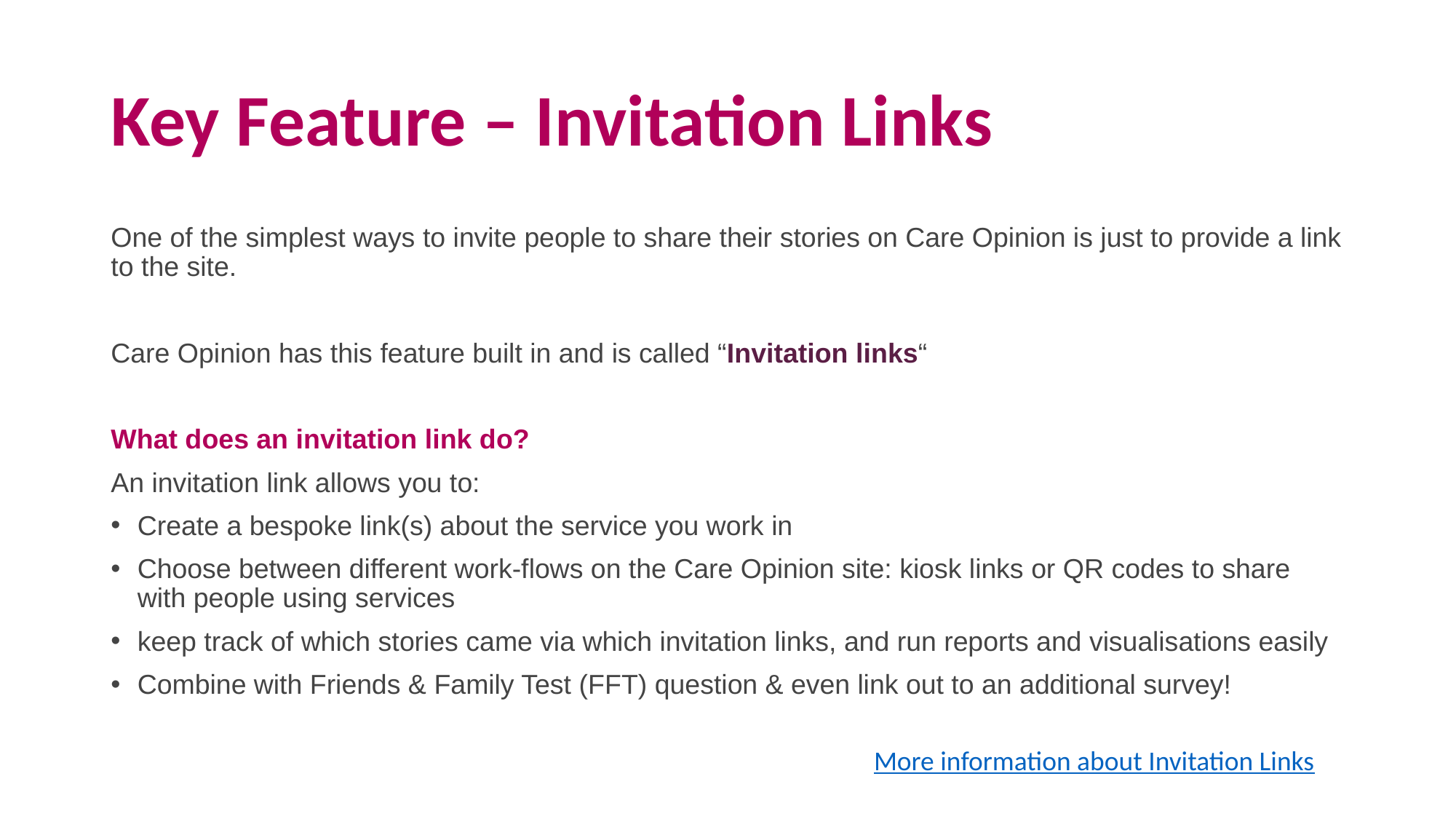

# Key Feature – Invitation Links
One of the simplest ways to invite people to share their stories on Care Opinion is just to provide a link to the site.

Care Opinion has this feature built in and is called “Invitation links“

What does an invitation link do?
An invitation link allows you to:
Create a bespoke link(s) about the service you work in
Choose between different work-flows on the Care Opinion site: kiosk links or QR codes to share with people using services
keep track of which stories came via which invitation links, and run reports and visualisations easily
Combine with Friends & Family Test (FFT) question & even link out to an additional survey!

More information about Invitation Links